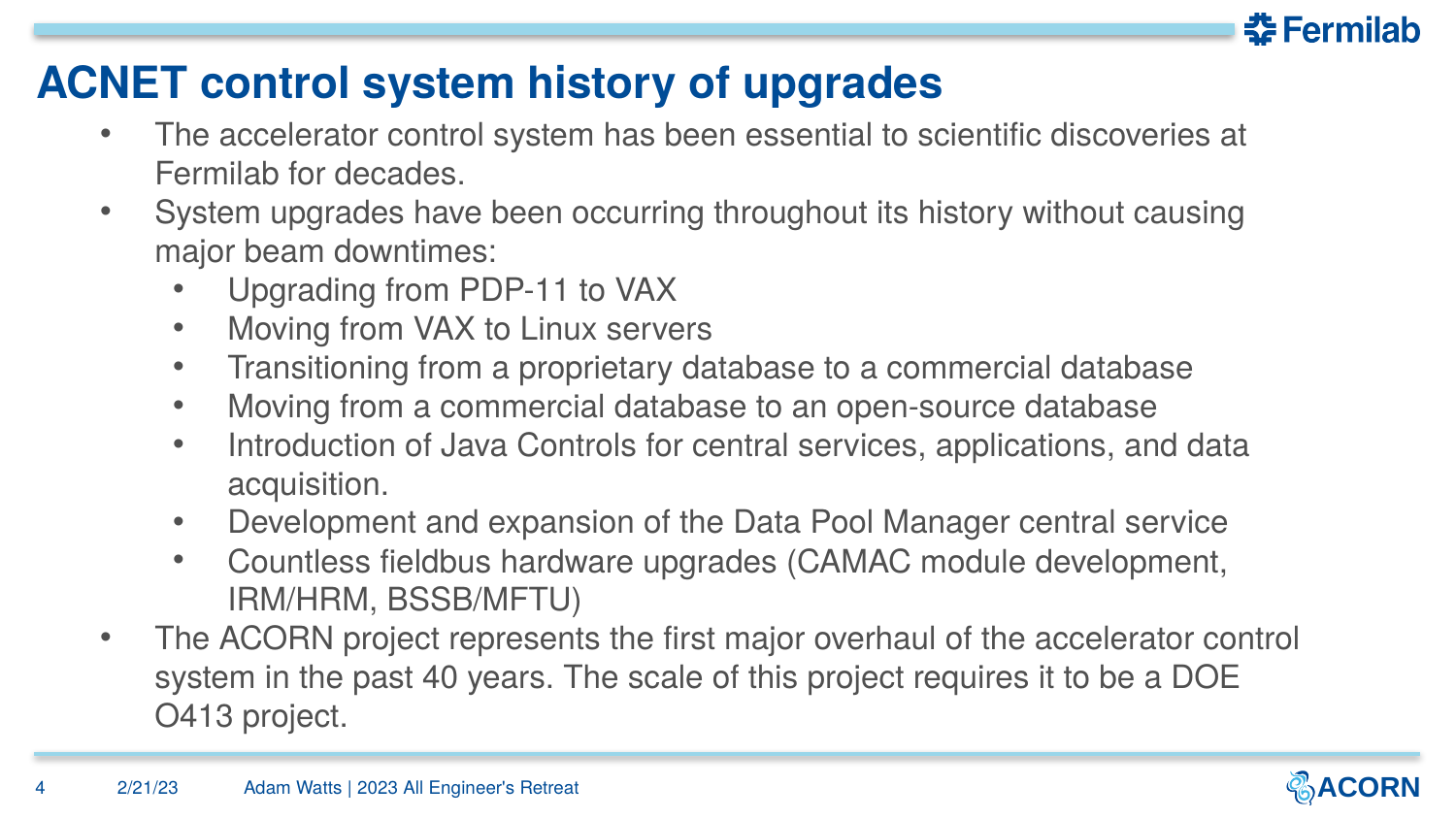

# ACNET control system history of upgrades
The accelerator control system has been essential to scientific discoveries at Fermilab for decades.
System upgrades have been occurring throughout its history without causing major beam downtimes:
Upgrading from PDP-11 to VAX
Moving from VAX to Linux servers
Transitioning from a proprietary database to a commercial database
Moving from a commercial database to an open-source database
Introduction of Java Controls for central services, applications, and data acquisition.
Development and expansion of the Data Pool Manager central service
Countless fieldbus hardware upgrades (CAMAC module development, IRM/HRM, BSSB/MFTU)
The ACORN project represents the first major overhaul of the accelerator control system in the past 40 years. The scale of this project requires it to be a DOE O413 project.​

4
2/21/23
Adam Watts | 2023 All Engineer's Retreat